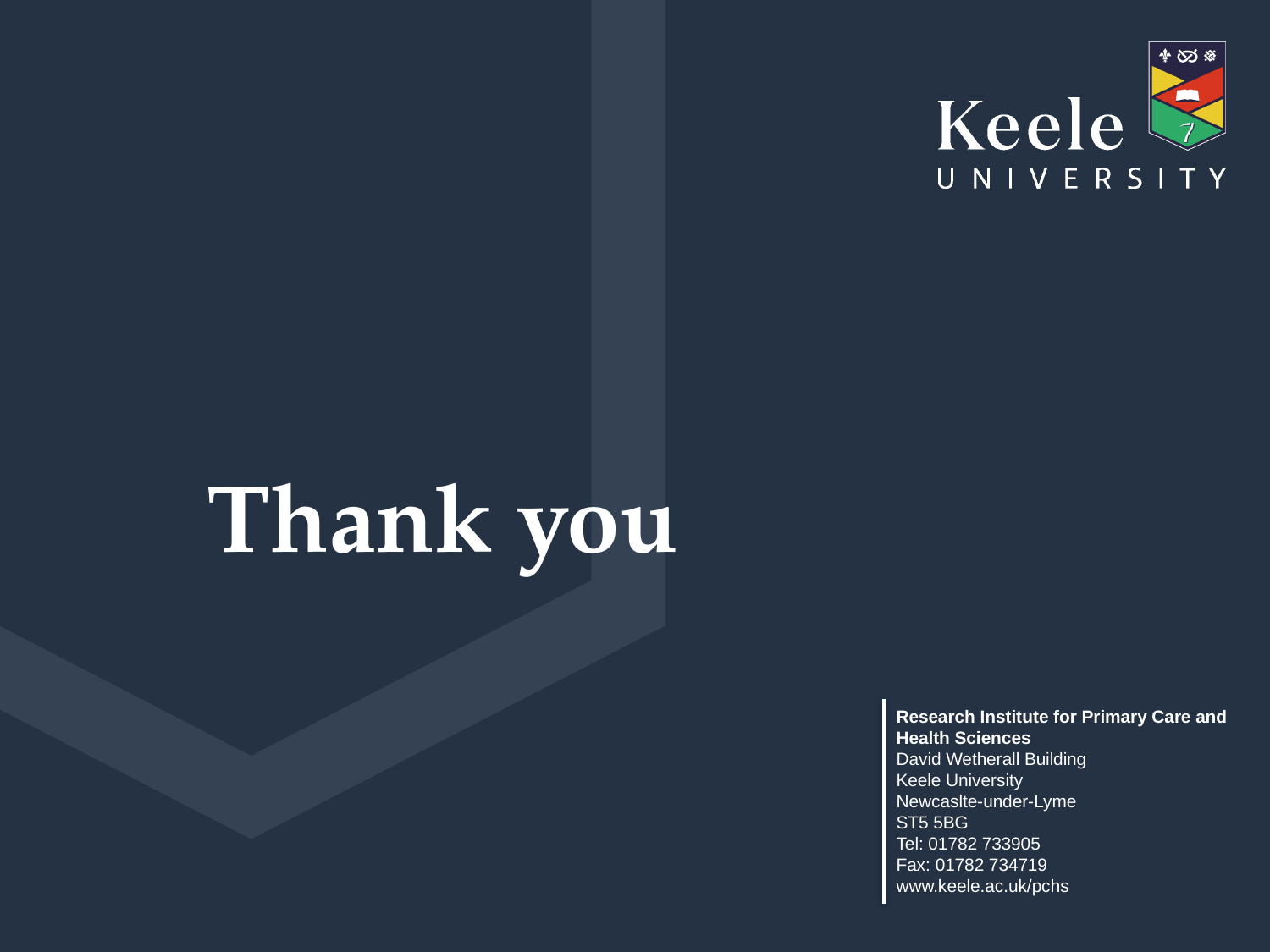

Research Institute for Primary Care and Health Sciences
David Wetherall Building
Keele University
Newcaslte-under-Lyme
ST5 5BG
Tel: 01782 733905
Fax: 01782 734719
www.keele.ac.uk/pchs